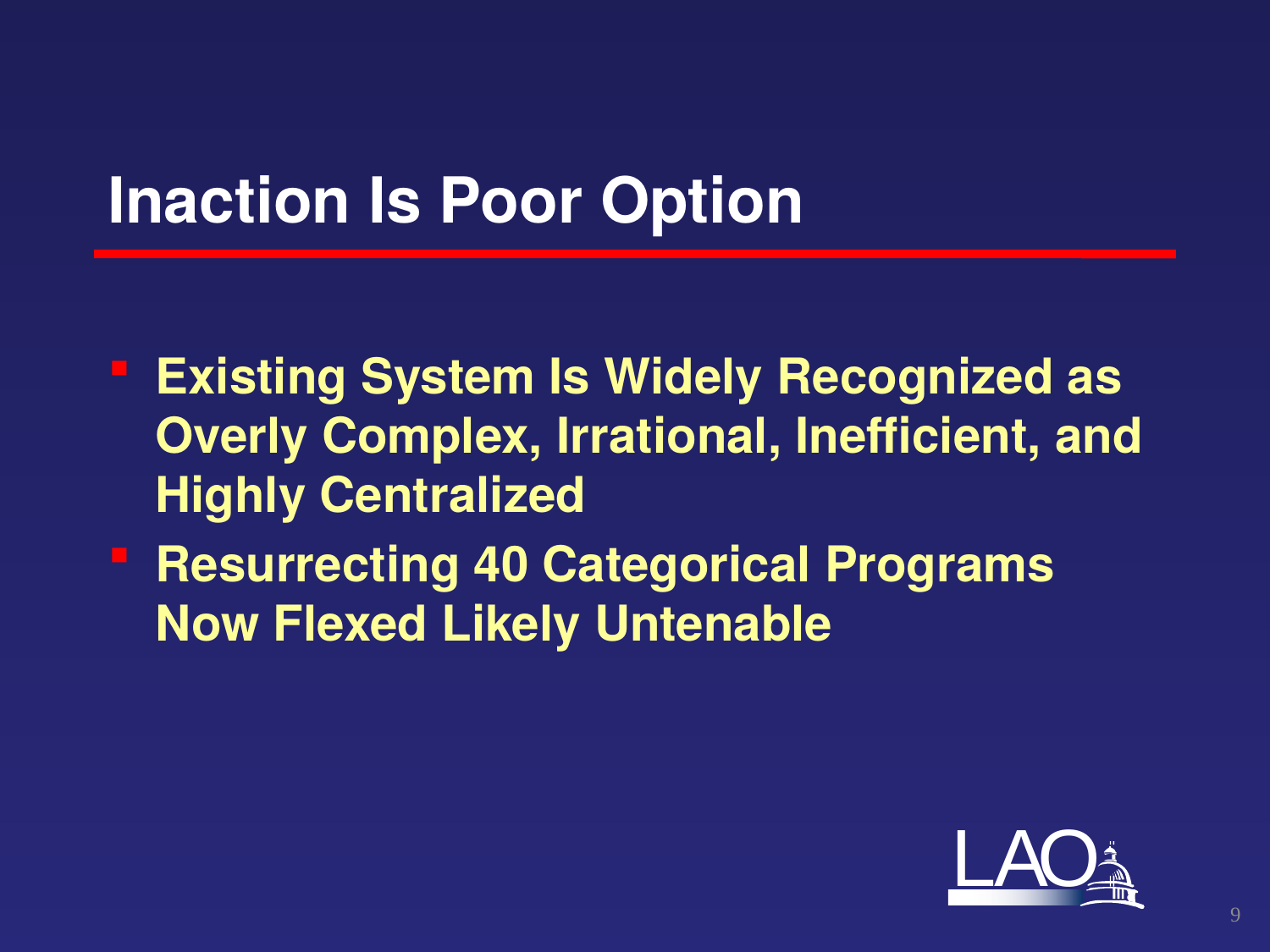

# Inaction Is Poor Option
Existing System Is Widely Recognized as Overly Complex, Irrational, Inefficient, and Highly Centralized
Resurrecting 40 Categorical Programs Now Flexed Likely Untenable

9